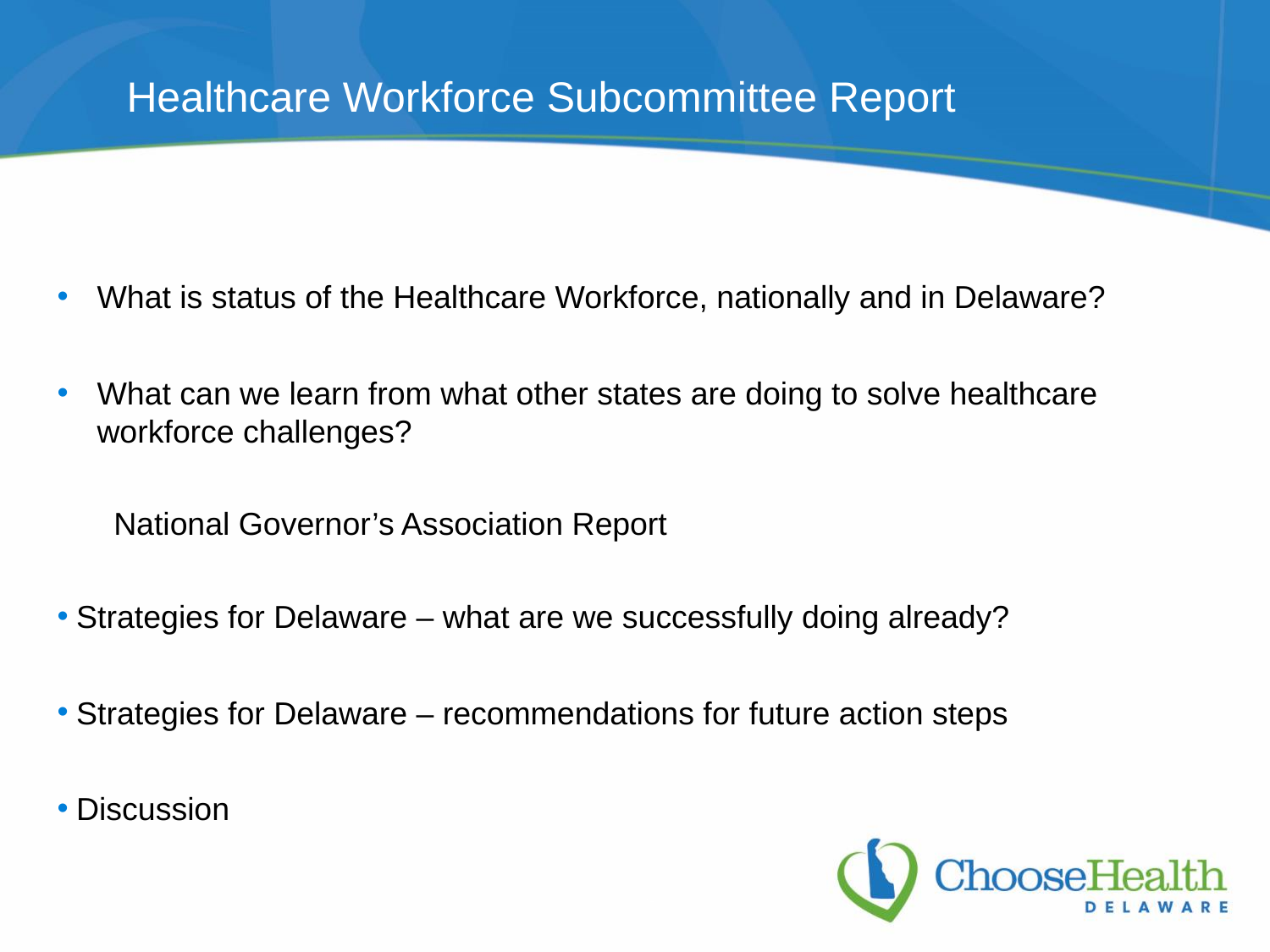

# Healthcare Workforce Subcommittee Report

What is status of the Healthcare Workforce, nationally and in Delaware?

What can we learn from what other states are doing to solve healthcare workforce challenges?

 National Governor’s Association Report

Strategies for Delaware – what are we successfully doing already?

Strategies for Delaware – recommendations for future action steps

Discussion

32